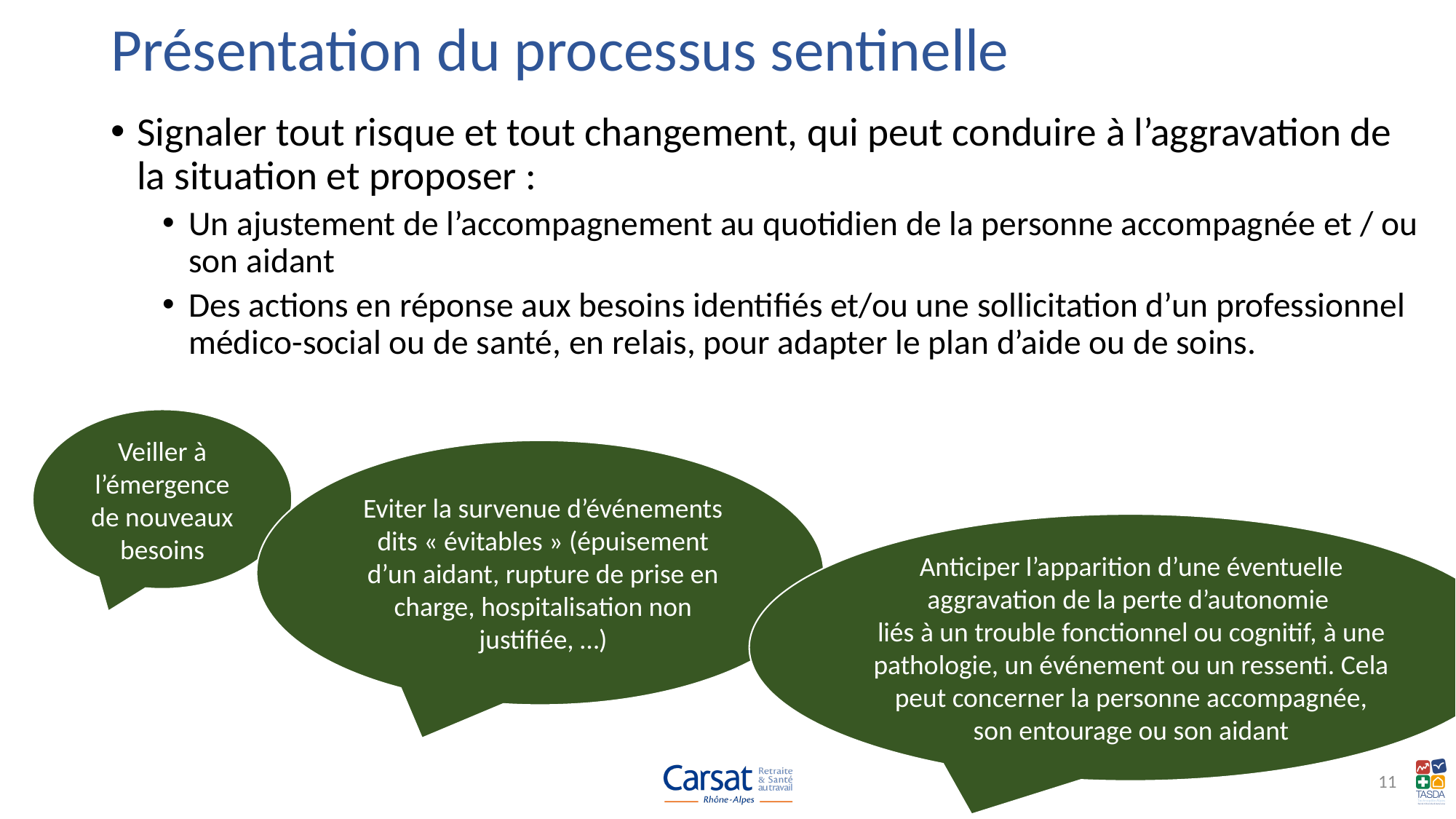

# Présentation du processus sentinelle
Signaler tout risque et tout changement, qui peut conduire à l’aggravation de la situation et proposer :
Un ajustement de l’accompagnement au quotidien de la personne accompagnée et / ou son aidant
Des actions en réponse aux besoins identifiés et/ou une sollicitation d’un professionnel médico-social ou de santé, en relais, pour adapter le plan d’aide ou de soins.

Veiller à l’émergence de nouveaux besoins
Eviter la survenue d’événements dits « évitables » (épuisement d’un aidant, rupture de prise en charge, hospitalisation non justifiée, …)
Anticiper l’apparition d’une éventuelle aggravation de la perte d’autonomie
liés à un trouble fonctionnel ou cognitif, à une pathologie, un événement ou un ressenti. Cela peut concerner la personne accompagnée, son entourage ou son aidant
11